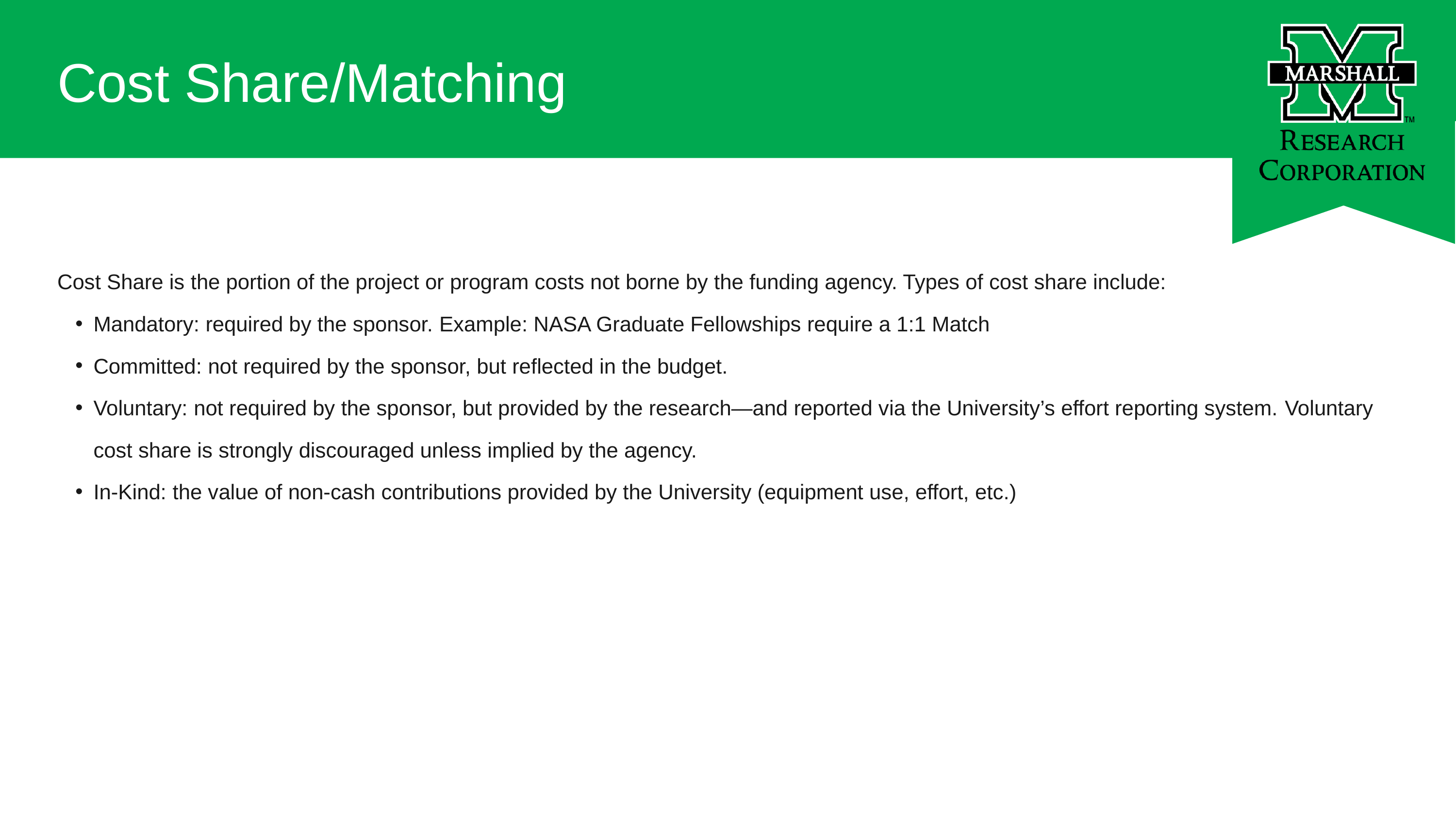

Cost Share/Matching
Cost Share is the portion of the project or program costs not borne by the funding agency. Types of cost share include:
Mandatory: required by the sponsor. Example: NASA Graduate Fellowships require a 1:1 Match
Committed: not required by the sponsor, but reflected in the budget.
Voluntary: not required by the sponsor, but provided by the research—and reported via the University’s effort reporting system. Voluntary cost share is strongly discouraged unless implied by the agency.
In-Kind: the value of non-cash contributions provided by the University (equipment use, effort, etc.)